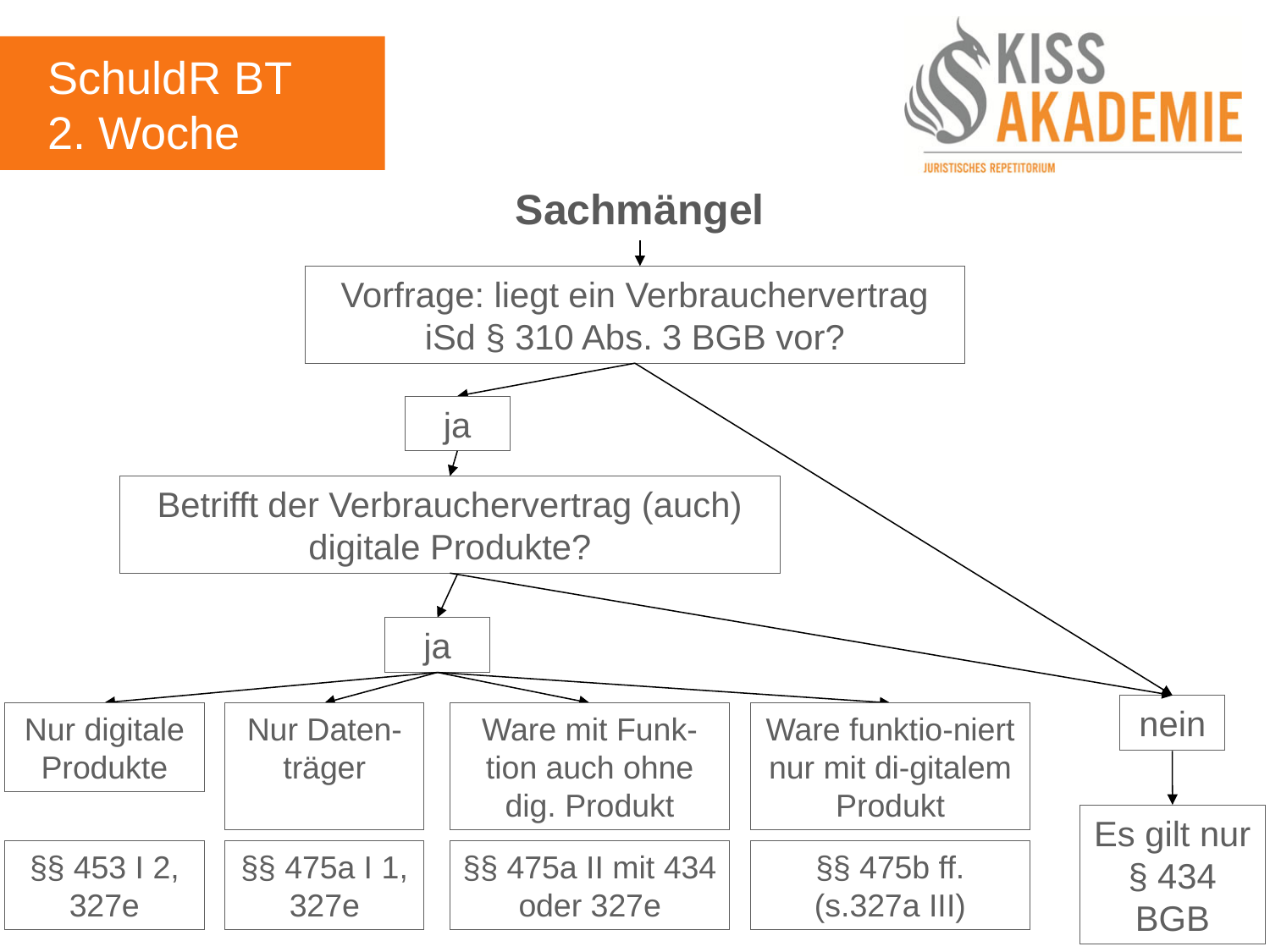

SchuldR BT
2. Woche
Sachmängel
Vorfrage: liegt ein Verbrauchervertrag iSd § 310 Abs. 3 BGB vor?
ja
Betrifft der Verbrauchervertrag (auch) digitale Produkte?
ja
nein
Nur digitale Produkte
Nur Daten-träger

Ware mit Funk-tion auch ohne dig. Produkt
Ware funktio-niert nur mit di-gitalem Produkt
Es gilt nur § 434 BGB
§§ 453 I 2, 327e
§§ 475a I 1, 327e
§§ 475a II mit 434 oder 327e
§§ 475b ff. (s.327a III)